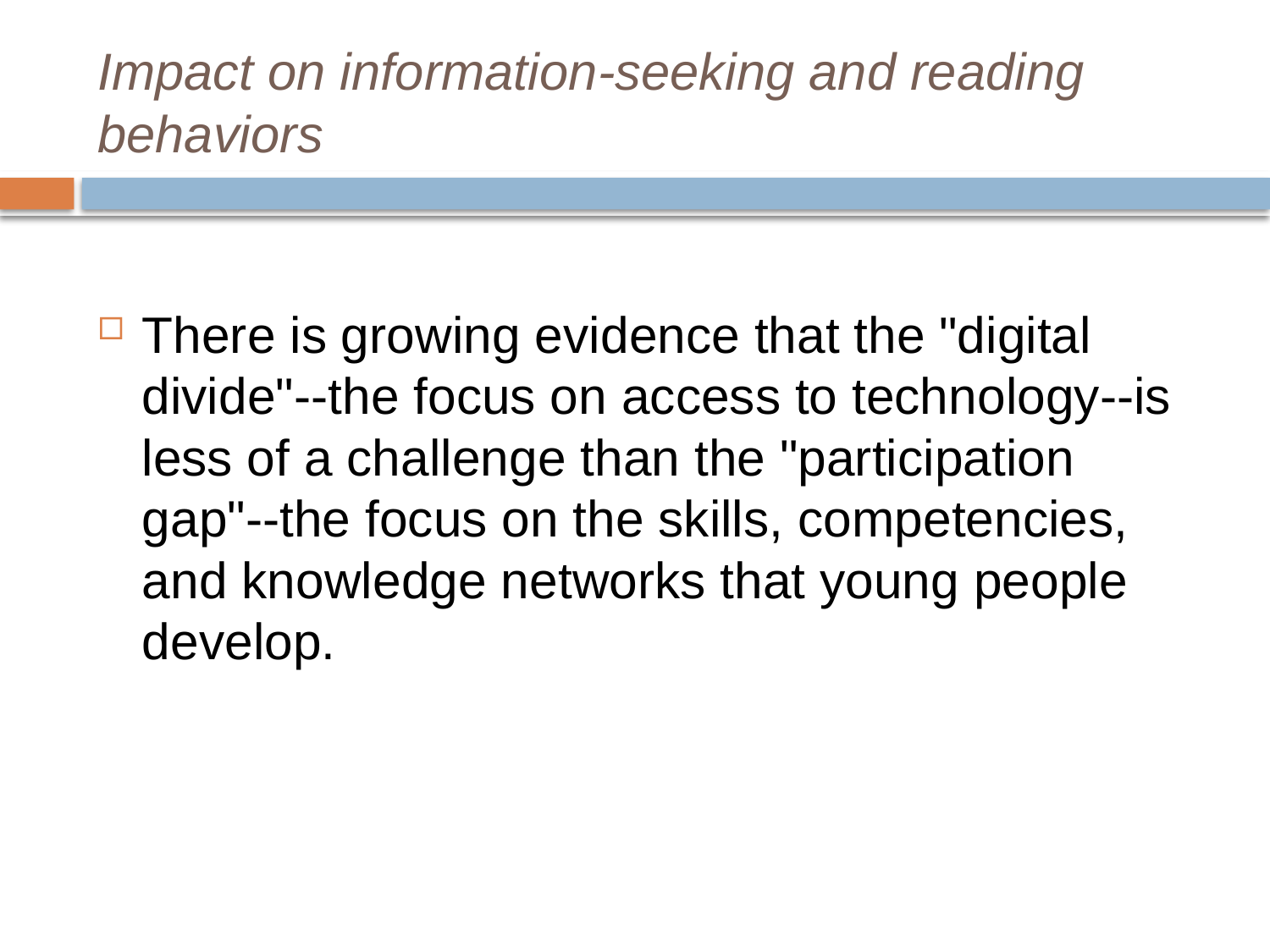

# Impact on information-seeking and reading behaviors

There is growing evidence that the "digital divide"--the focus on access to technology--is less of a challenge than the "participation gap"--the focus on the skills, competencies, and knowledge networks that young people develop.
Source: Watkins, S Craig, "The Young and the Digital: Exploring the Shifting Contours of Young People's New Media Practices“,  2012